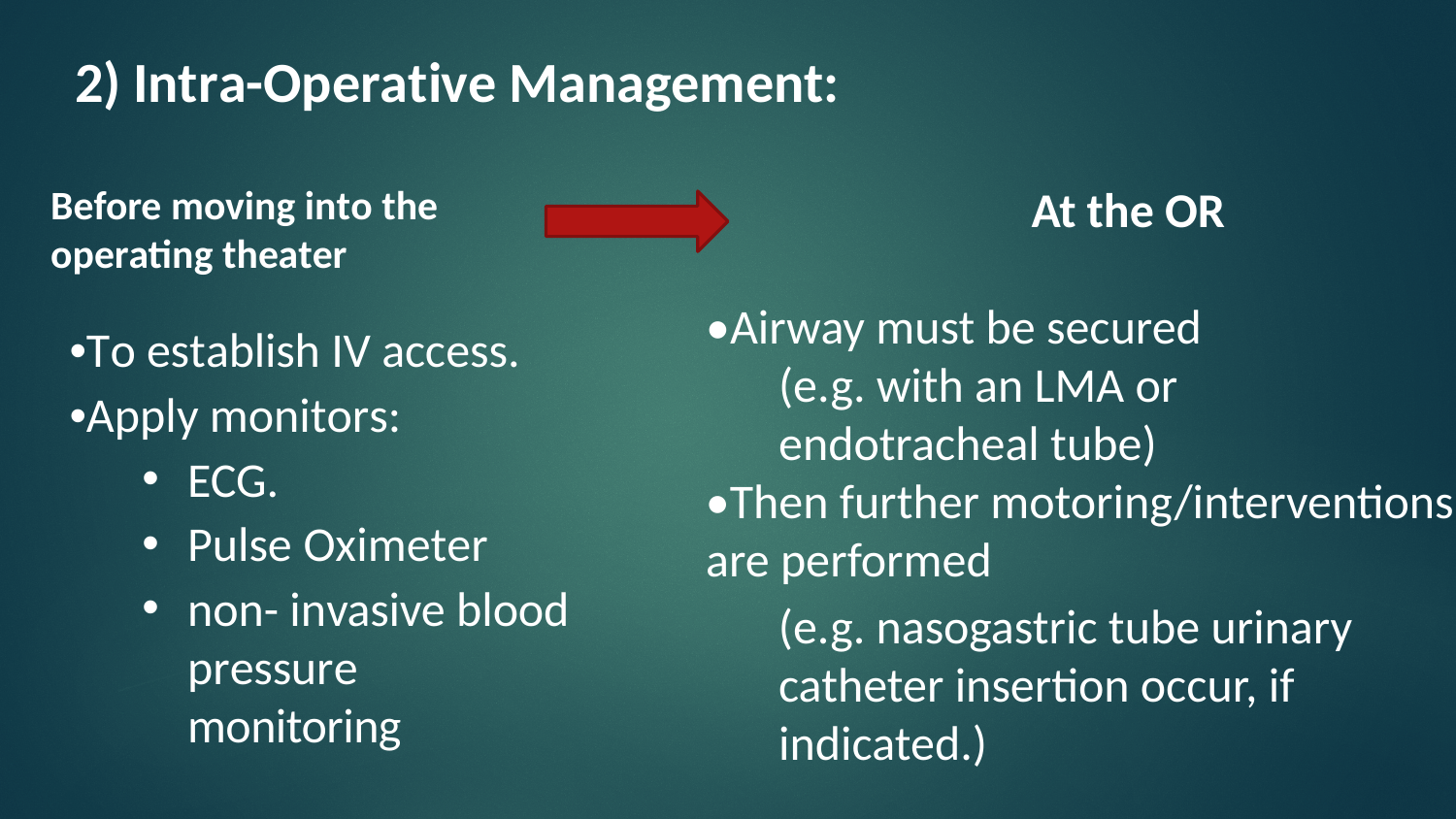

# 2) Intra-Operative Management:
Before moving into the operating theater

•To establish IV access.
•Apply monitors:
ECG.
Pulse Oximeter
non- invasive blood pressure monitoring
		At the OR

•Airway must be secured
(e.g. with an LMA or
endotracheal tube)
•Then further motoring/interventions are performed
(e.g. nasogastric tube urinary catheter insertion occur, if indicated.)